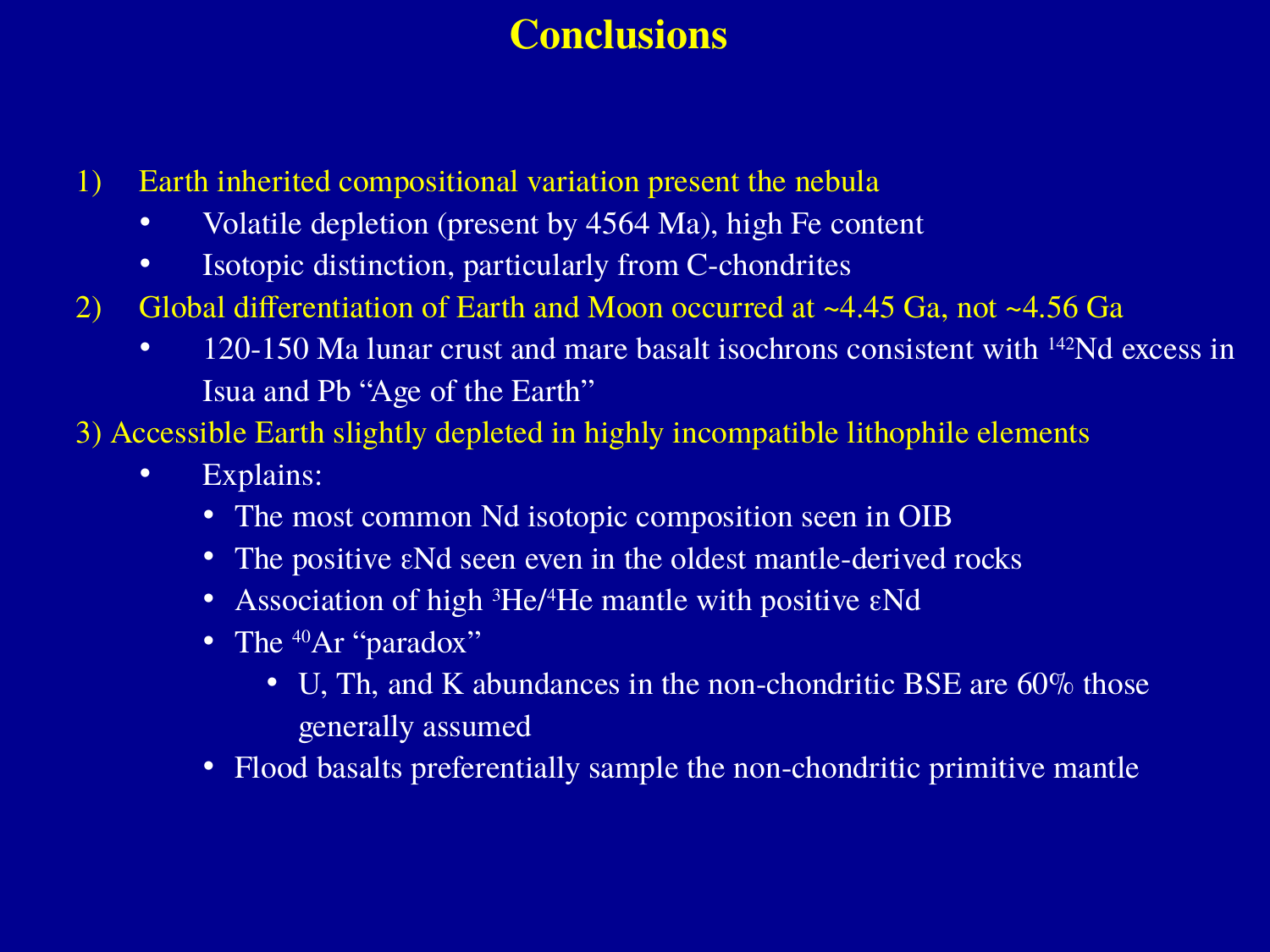

Conclusions
Earth inherited compositional variation present the nebula
Volatile depletion (present by 4564 Ma), high Fe content
Isotopic distinction, particularly from C-chondrites
Global differentiation of Earth and Moon occurred at ~4.45 Ga, not ~4.56 Ga
120-150 Ma lunar crust and mare basalt isochrons consistent with 142Nd excess in Isua and Pb “Age of the Earth”
3) Accessible Earth slightly depleted in highly incompatible lithophile elements
Explains:
The most common Nd isotopic composition seen in OIB
The positive εNd seen even in the oldest mantle-derived rocks
Association of high 3He/4He mantle with positive εNd
The 40Ar “paradox”
U, Th, and K abundances in the non-chondritic BSE are 60% those generally assumed
Flood basalts preferentially sample the non-chondritic primitive mantle